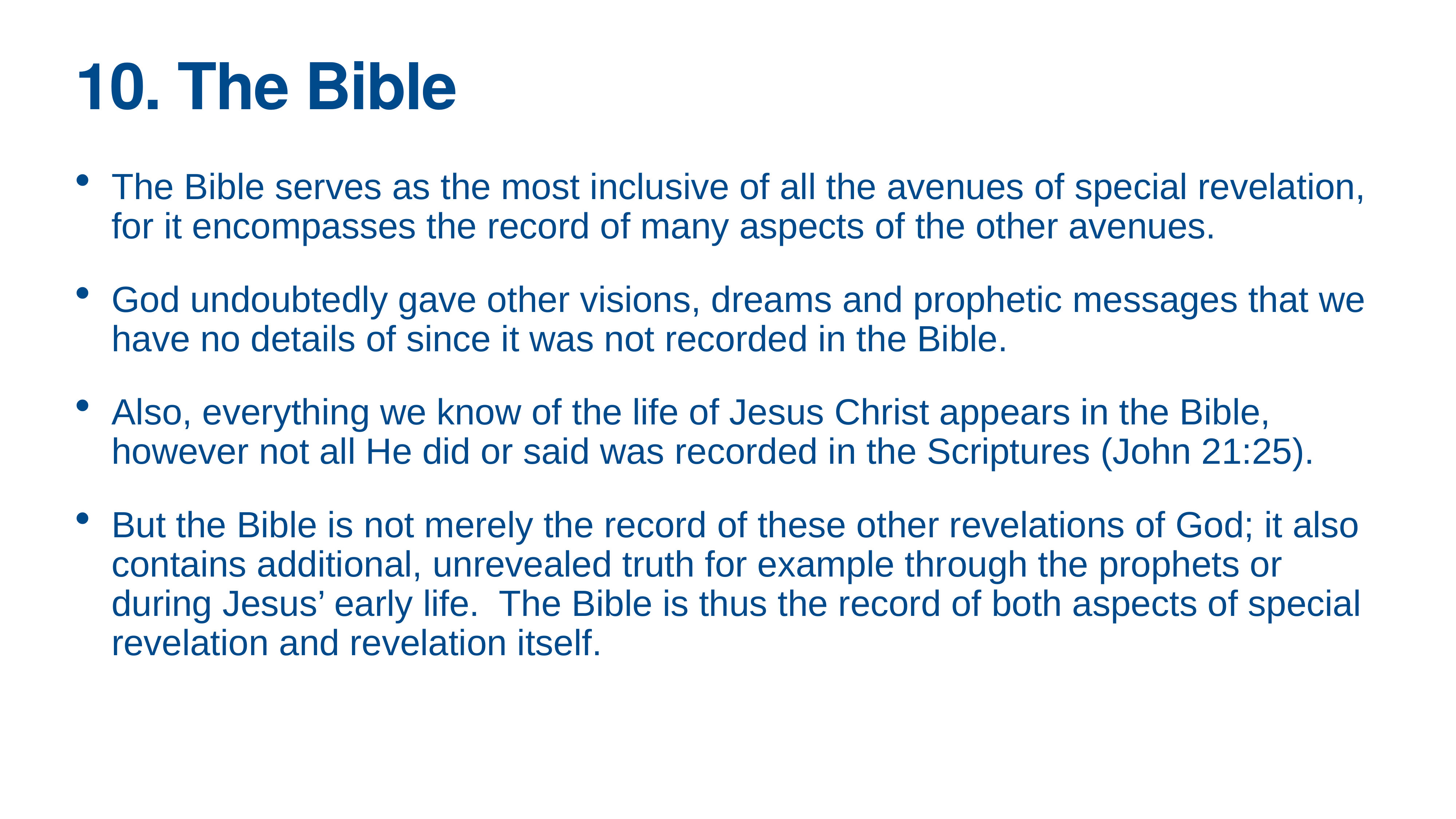

# 10. The Bible
The Bible serves as the most inclusive of all the avenues of special revelation, for it encompasses the record of many aspects of the other avenues.
God undoubtedly gave other visions, dreams and prophetic messages that we have no details of since it was not recorded in the Bible.
Also, everything we know of the life of Jesus Christ appears in the Bible, however not all He did or said was recorded in the Scriptures (John 21:25).
But the Bible is not merely the record of these other revelations of God; it also contains additional, unrevealed truth for example through the prophets or during Jesus’ early life.  The Bible is thus the record of both aspects of special revelation and revelation itself.